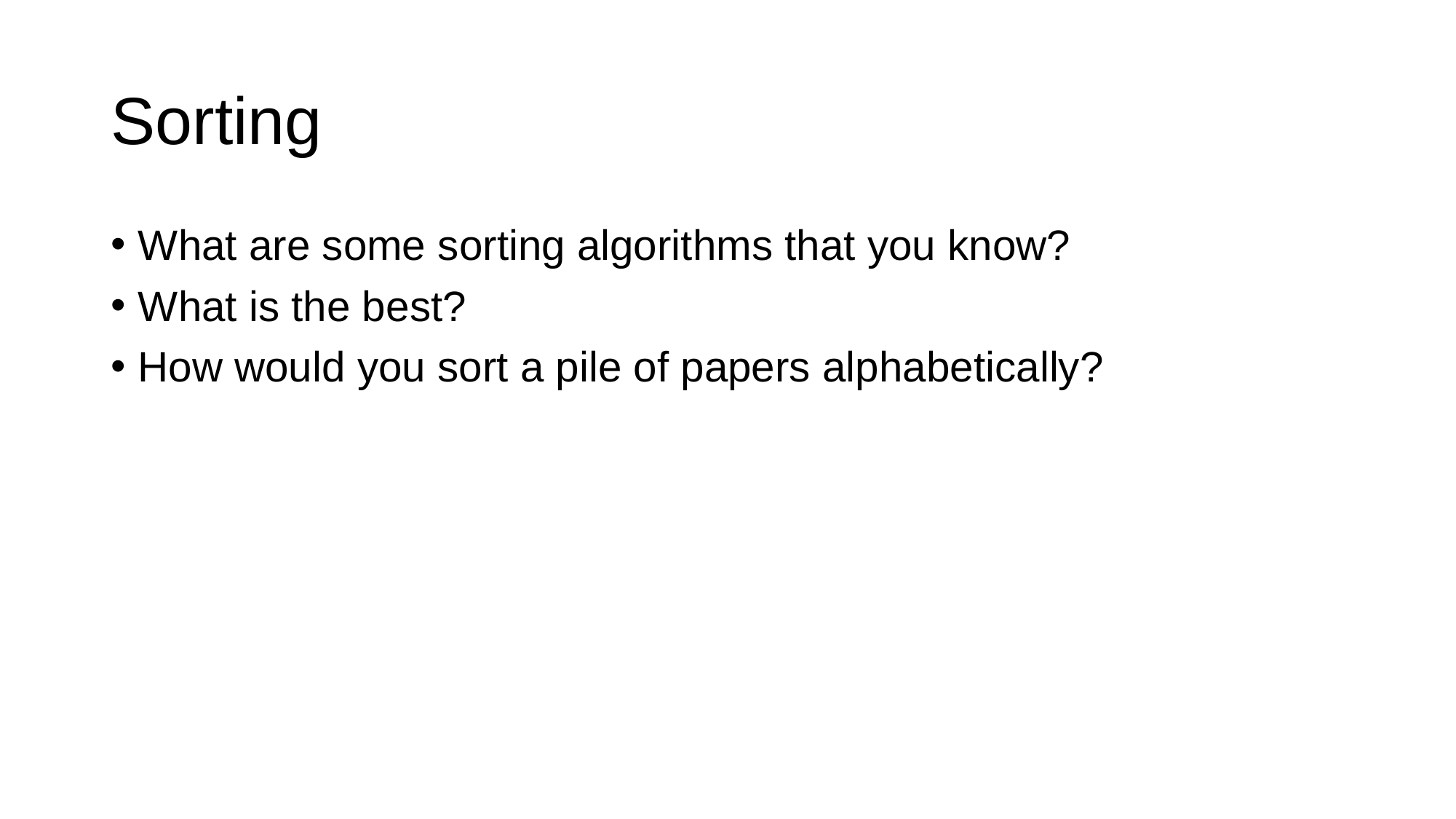

# Sorting
What are some sorting algorithms that you know?
What is the best?
How would you sort a pile of papers alphabetically?